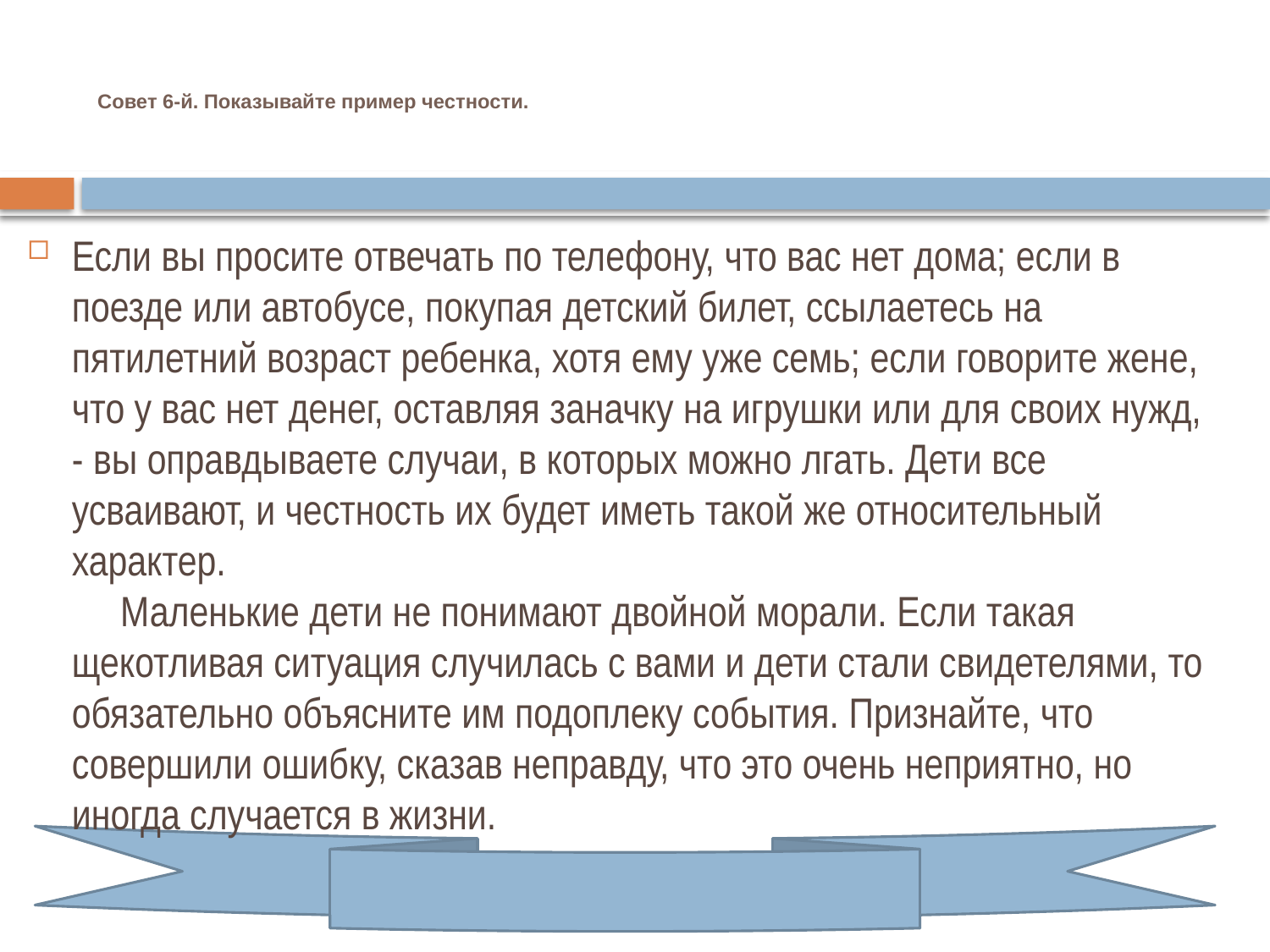

# Совет 6-й. Показывайте пример честности.
Если вы просите отвечать по телефону, что вас нет дома; если в поезде или автобусе, покупая детский билет, ссылаетесь на пятилетний возраст ребенка, хотя ему уже семь; если говорите жене, что у вас нет денег, оставляя заначку на игрушки или для своих нужд, - вы оправдываете случаи, в которых можно лгать. Дети все усваивают, и честность их будет иметь такой же относительный характер.
     Маленькие дети не понимают двойной морали. Если такая щекотливая ситуация случилась с вами и дети стали свидетелями, то обязательно объясните им подоплеку события. Признайте, что совершили ошибку, сказав неправду, что это очень неприятно, но иногда случается в жизни.